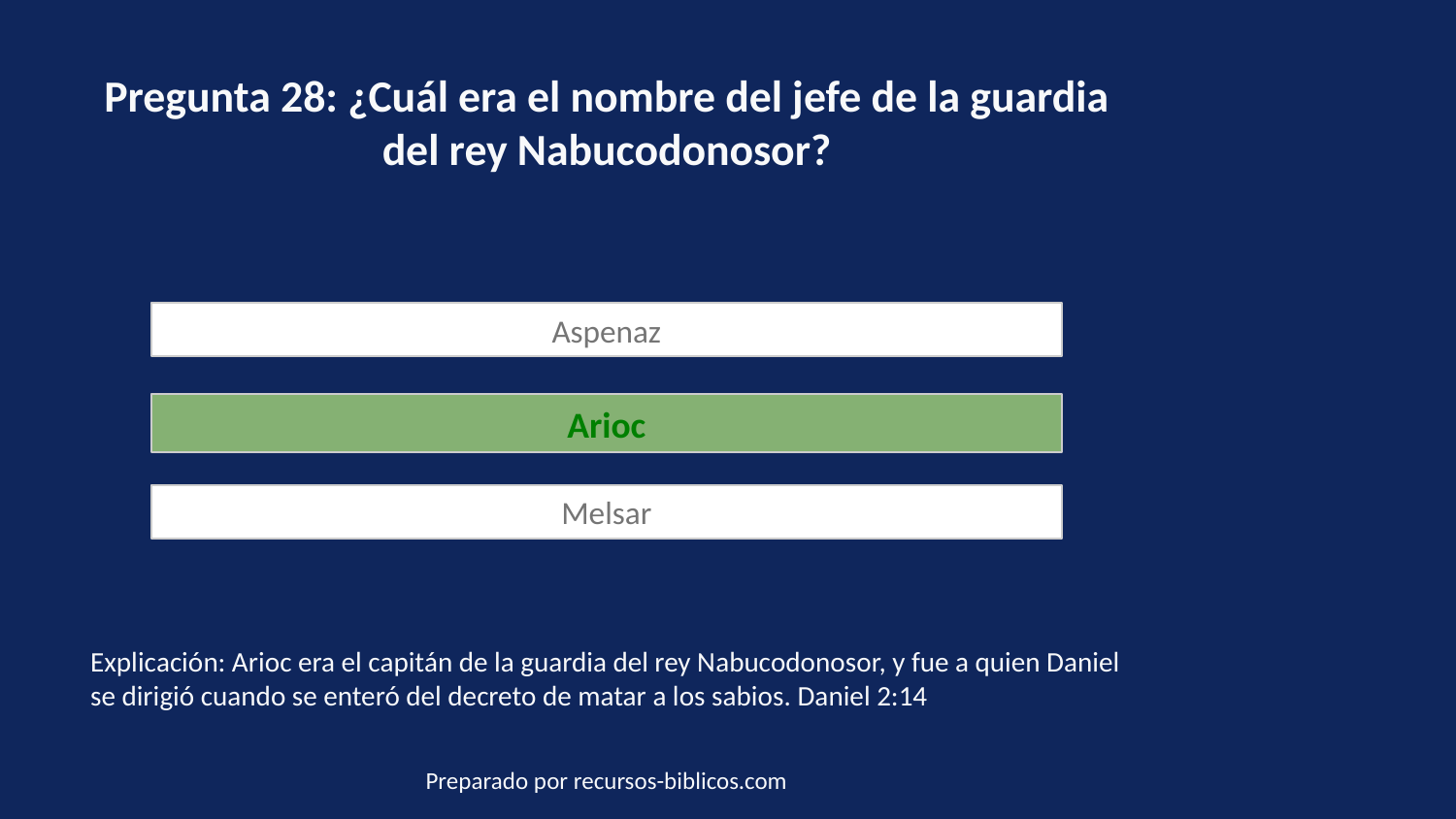

Pregunta 28: ¿Cuál era el nombre del jefe de la guardia del rey Nabucodonosor?
Aspenaz
Arioc
Melsar
Explicación: Arioc era el capitán de la guardia del rey Nabucodonosor, y fue a quien Daniel se dirigió cuando se enteró del decreto de matar a los sabios. Daniel 2:14
Preparado por recursos-biblicos.com